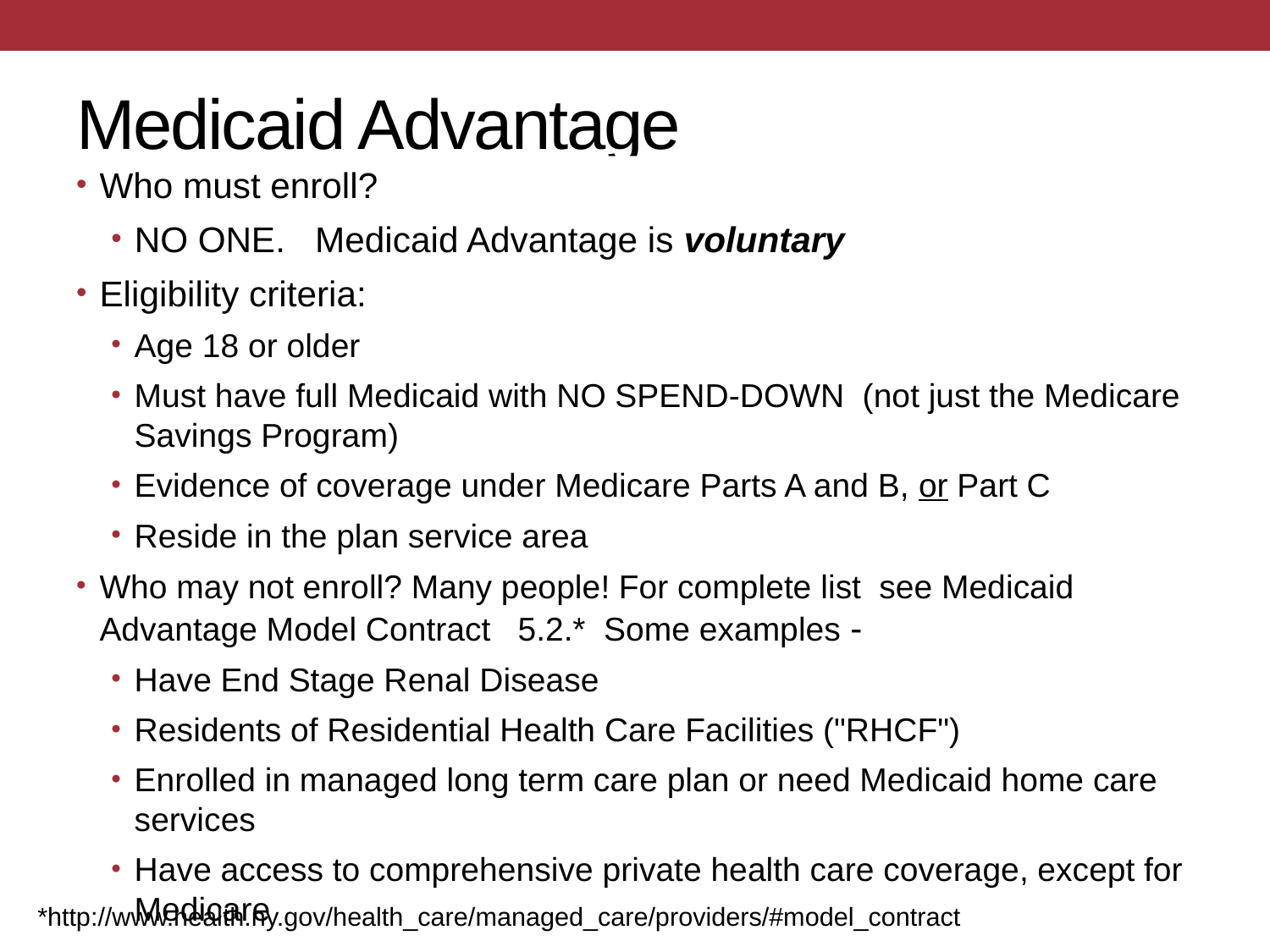

# Medicaid Advantage
Who must enroll?
NO ONE.   Medicaid Advantage is voluntary
Eligibility criteria:
Age 18 or older
Must have full Medicaid with NO SPEND-DOWN  (not just the Medicare Savings Program)
Evidence of coverage under Medicare Parts A and B, or Part C
Reside in the plan service area
Who may not enroll? Many people! For complete list  see Medicaid Advantage Model Contract   5.2.*  Some examples -
Have End Stage Renal Disease
Residents of Residential Health Care Facilities ("RHCF")
Enrolled in managed long term care plan or need Medicaid home care services
Have access to comprehensive private health care coverage, except for Medicare

*http://www.health.ny.gov/health_care/‌managed_care/‌providers/#model_contract